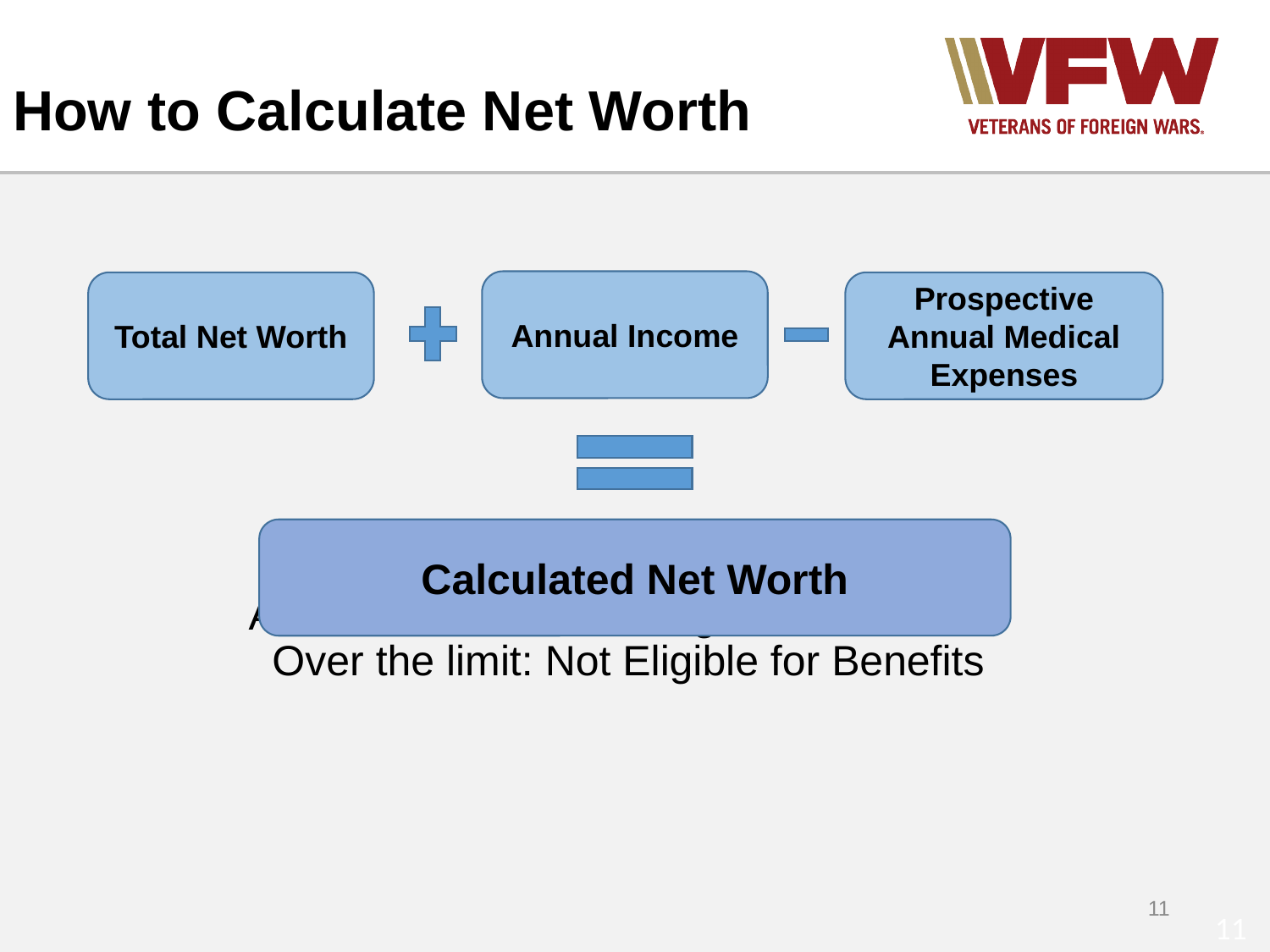

How to Calculate Net Worth

At or Under the limit: Eligible for Benefits
Over the limit: Not Eligible for Benefits

Annual Income
Total Net Worth
Prospective Annual Medical Expenses

Calculated Net Worth
11
11